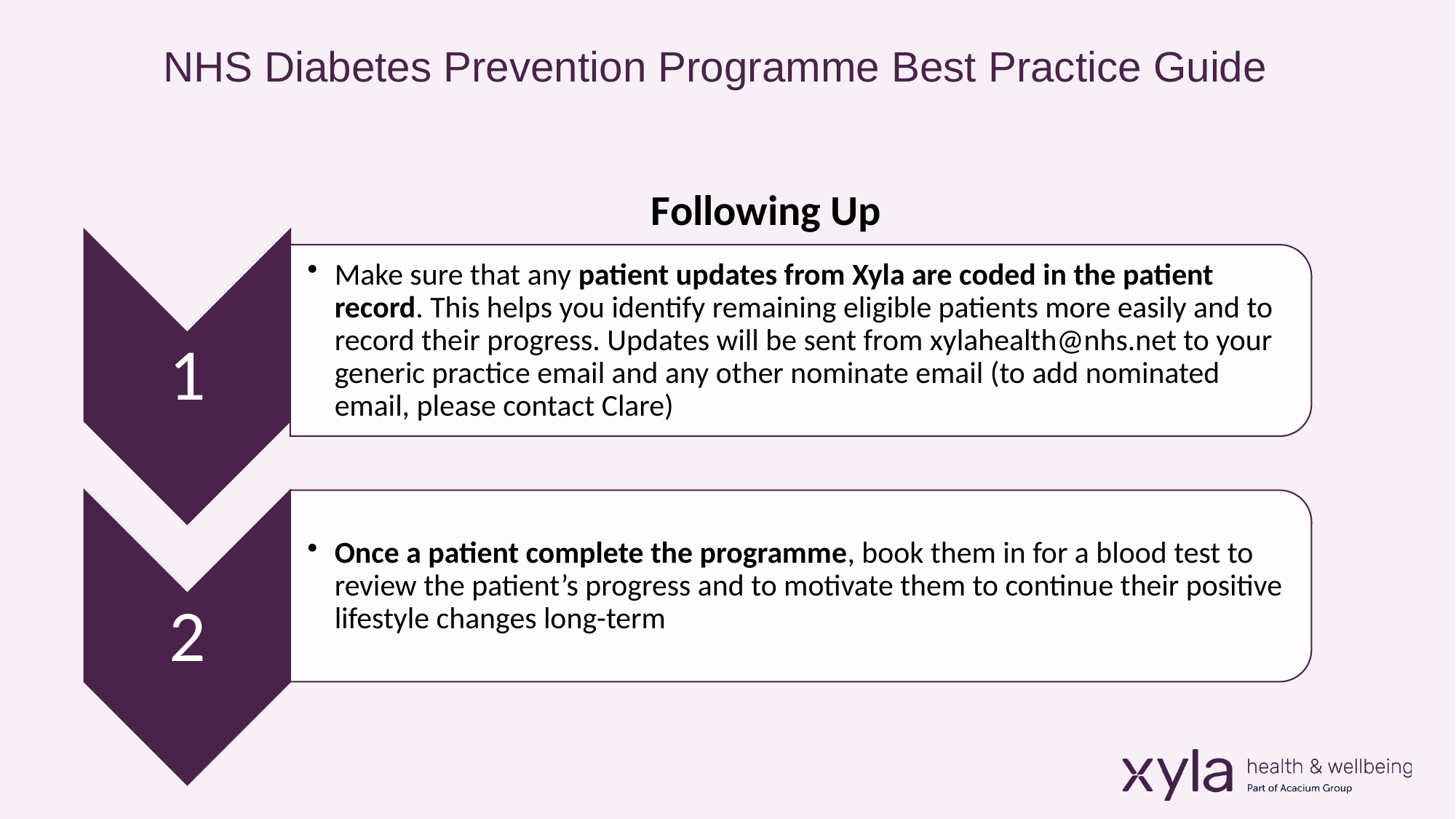

NHS Diabetes Prevention Programme Best Practice Guide
Following Up
1
Make sure that any patient updates from Xyla are coded in the patient record. This helps you identify remaining eligible patients more easily and to record their progress. Updates will be sent from xylahealth@nhs.net to your generic practice email and any other nominate email (to add nominated email, please contact Clare)
2
Once a patient complete the programme, book them in for a blood test to review the patient’s progress and to motivate them to continue their positive lifestyle changes long-term